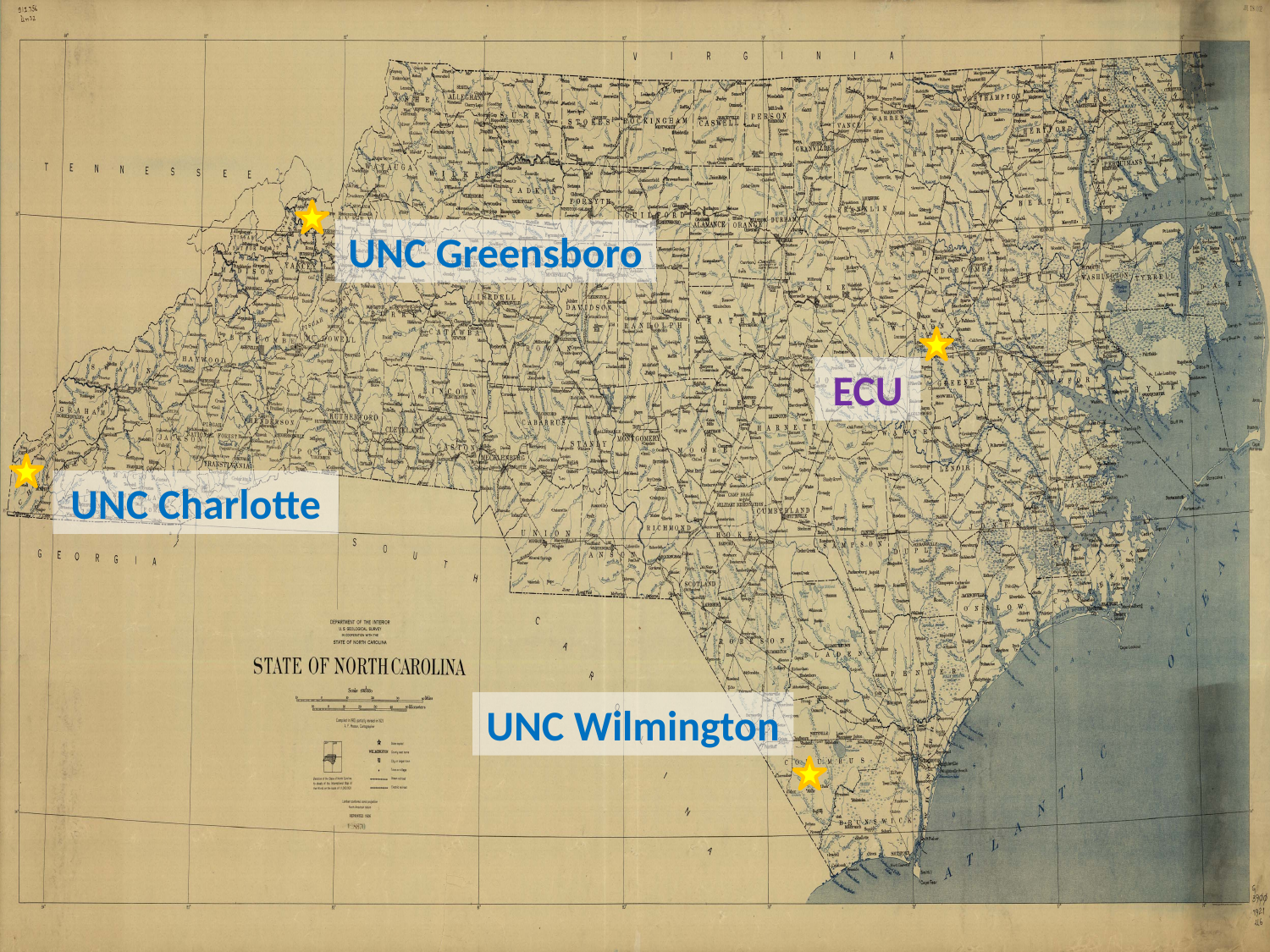

UNC Greensboro

ECU

UNC Charlotte
UNC Wilmington